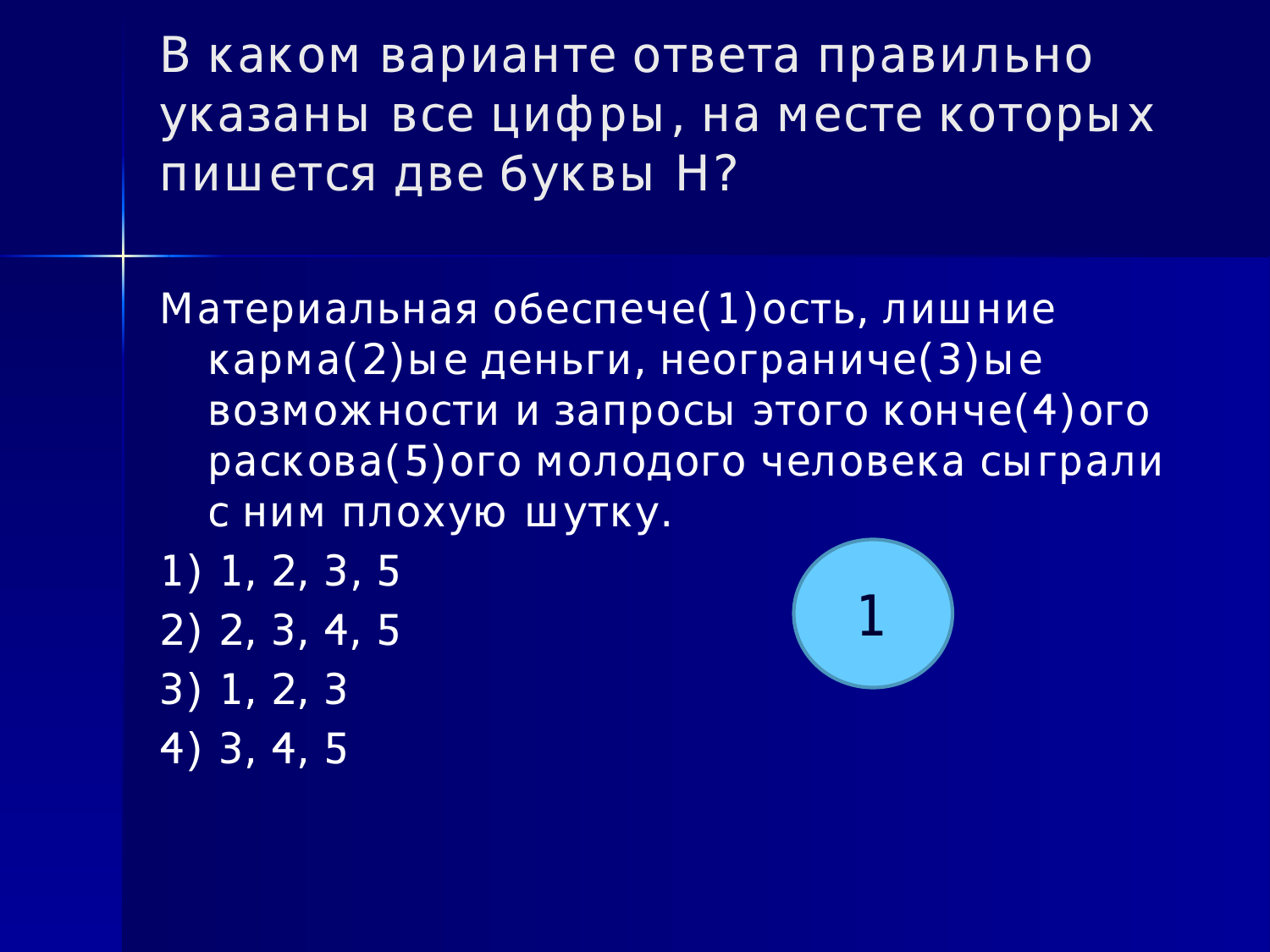

# В каком варианте ответа правильно указаны все цифры, на месте которых пишется две буквы Н?
Материальная обеспече(1)ость, лишние карма(2)ые деньги, неограниче(3)ые возможности и запросы этого конче(4)ого раскова(5)ого молодого человека сыграли с ним плохую шутку.
1) 1, 2, 3, 5
2) 2, 3, 4, 5
3) 1, 2, 3
4) 3, 4, 5

1